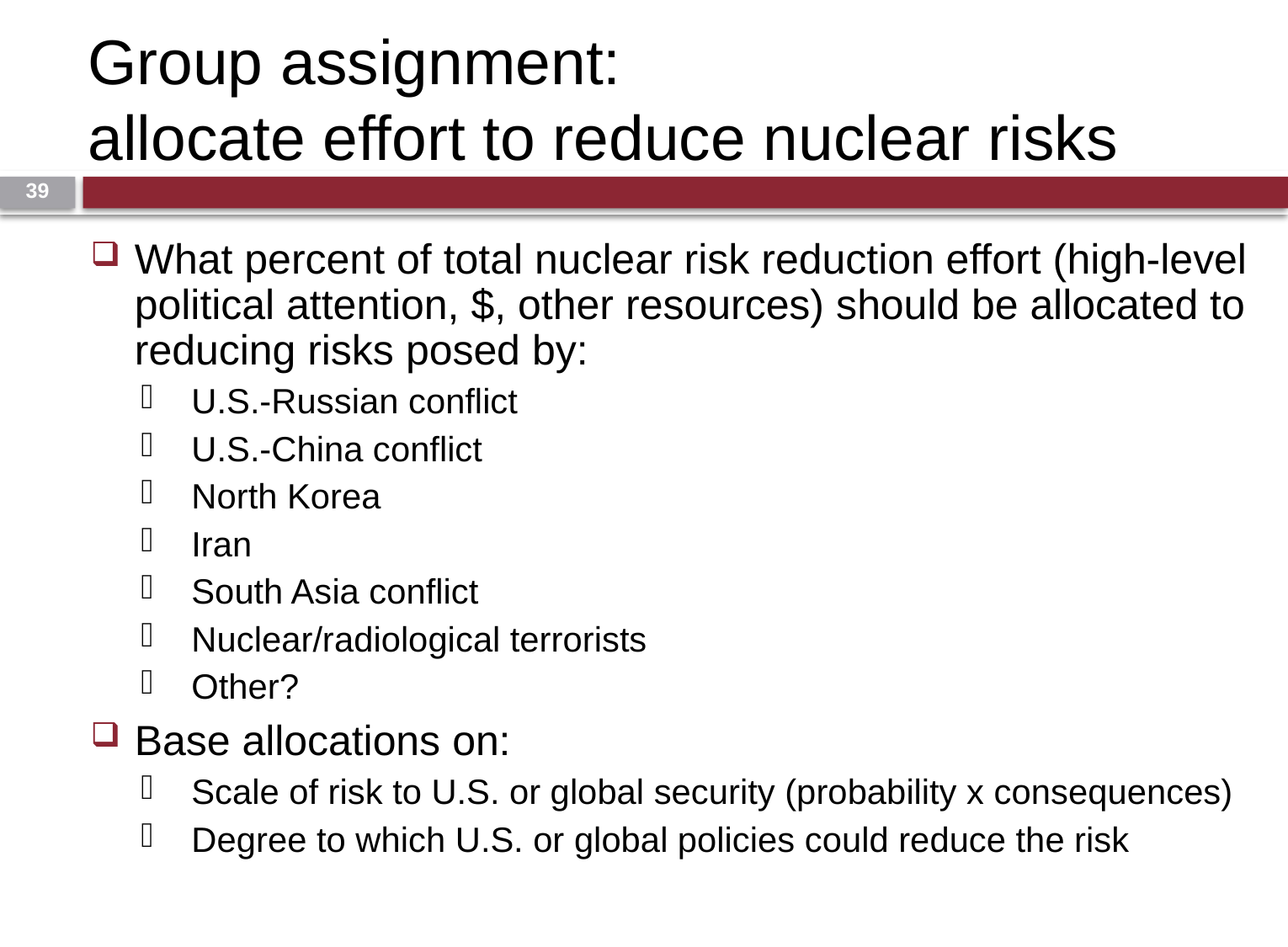

# Group assignment: allocate effort to reduce nuclear risks
39
What percent of total nuclear risk reduction effort (high-level political attention, $, other resources) should be allocated to reducing risks posed by:
U.S.-Russian conflict
U.S.-China conflict
North Korea
Iran
South Asia conflict
Nuclear/radiological terrorists
Other?
Base allocations on:
Scale of risk to U.S. or global security (probability x consequences)
Degree to which U.S. or global policies could reduce the risk